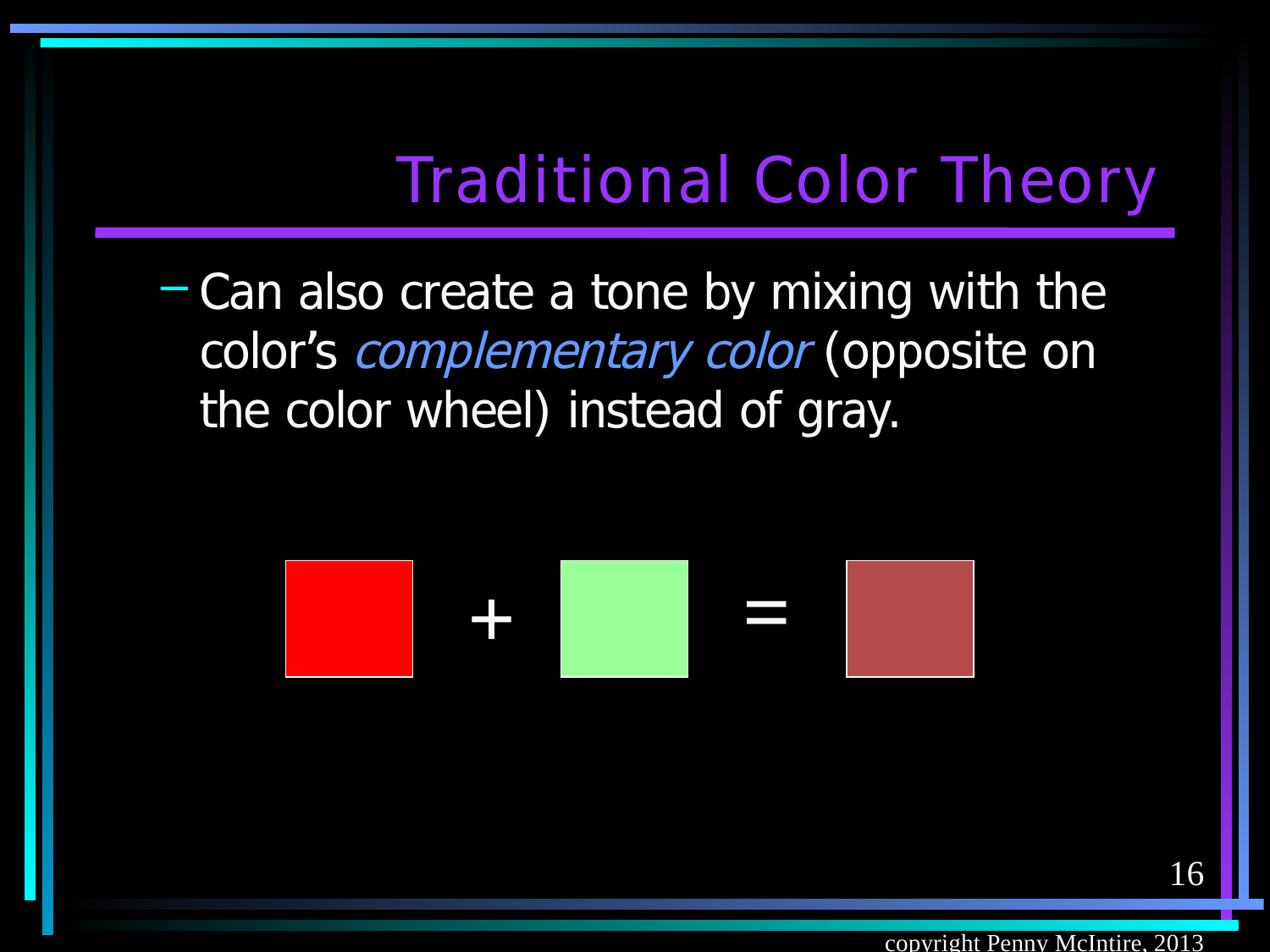

# Traditional Color Theory
Can also create a tone by mixing with the color’s complementary color (opposite on the color wheel) instead of gray.
=
+

16
copyright Penny McIntire, 2013